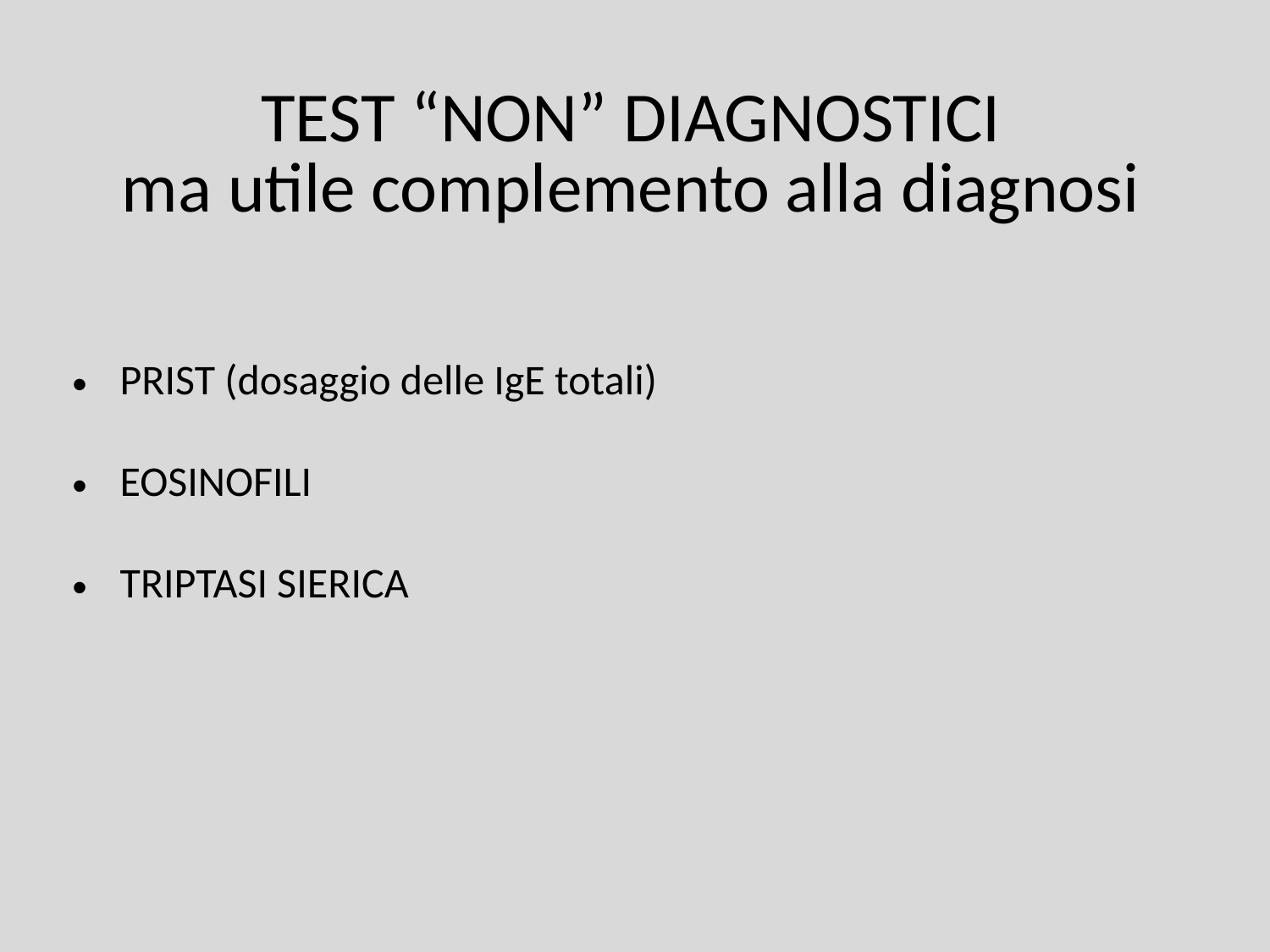

# TEST “NON” DIAGNOSTICI ma utile complemento alla diagnosi
PRIST (dosaggio delle IgE totali)

EOSINOFILI

TRIPTASI SIERICA